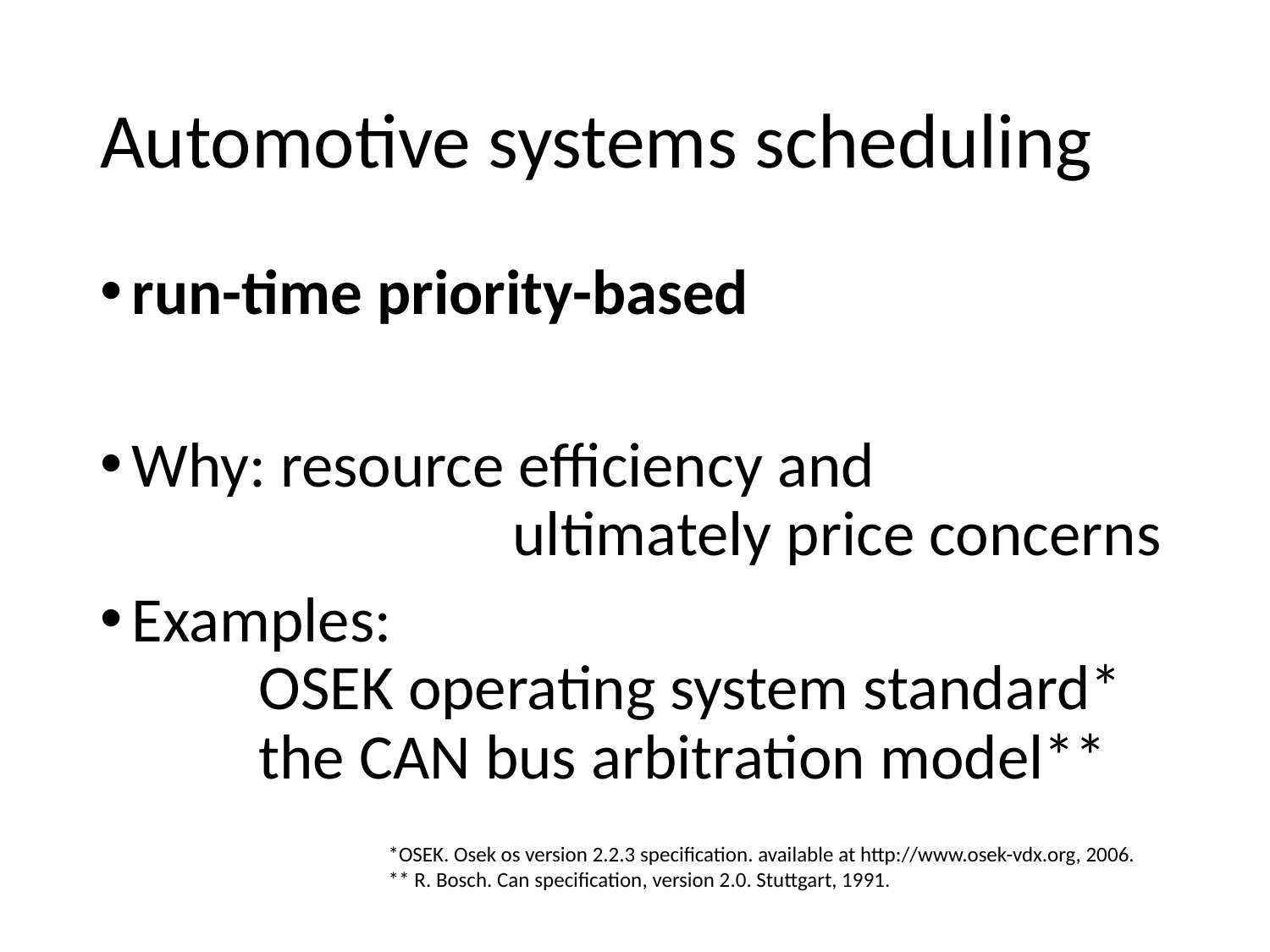

# Automotive systems scheduling
run-time priority-based

Why: resource efficiency and
			ultimately price concerns
Examples:
	OSEK operating system standard*
	the CAN bus arbitration model**
		*OSEK. Osek os version 2.2.3 specification. available at http://www.osek-vdx.org, 2006.
  ** R. Bosch. Can specification, version 2.0. Stuttgart, 1991.